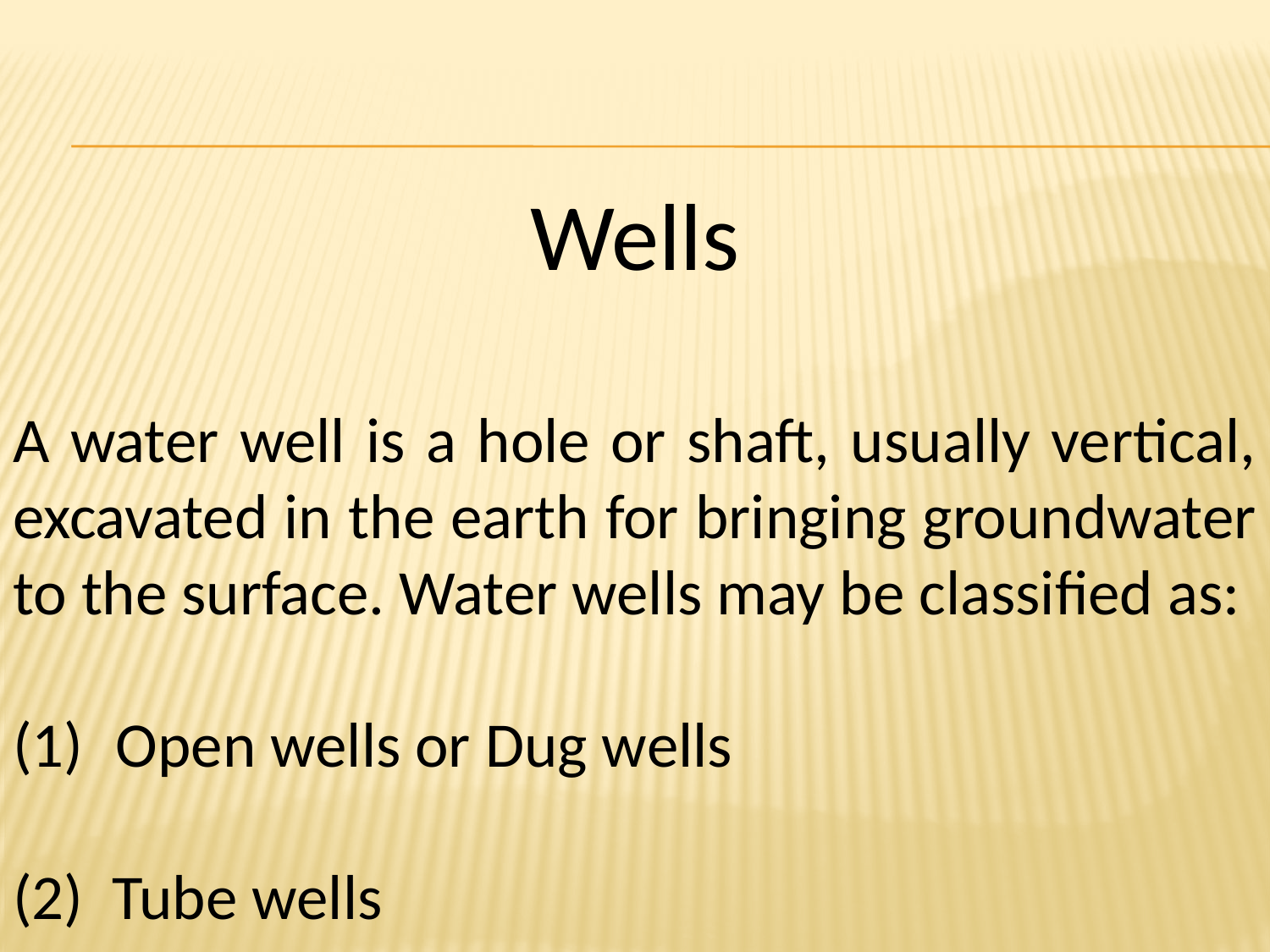

Wells

A water well is a hole or shaft, usually vertical, excavated in the earth for bringing groundwater to the surface. Water wells may be classified as:

Open wells or Dug wells

(2)  Tube wells